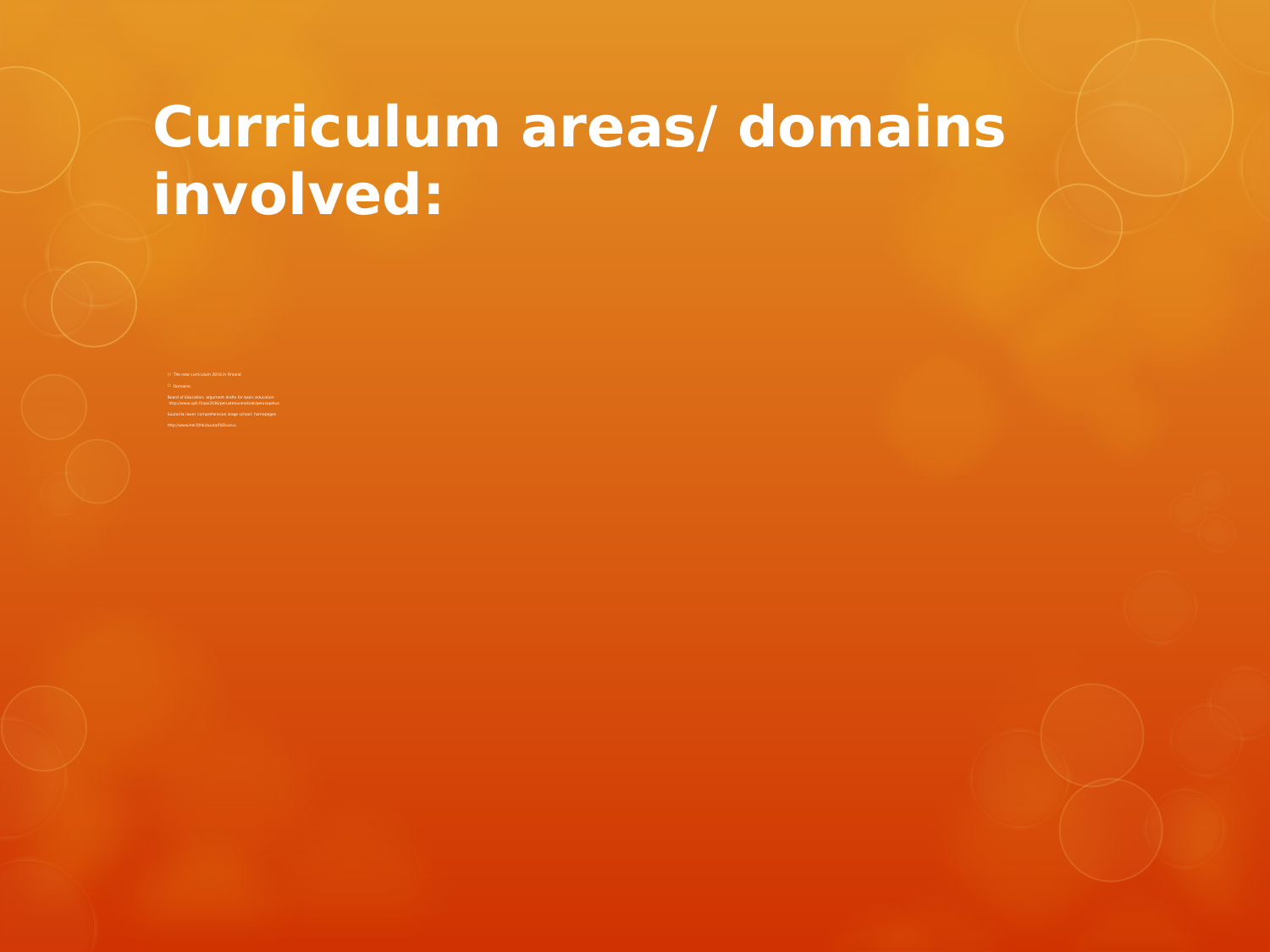

# Curriculum areas/ domains involved:

The new curriculum 2016 in Finland

Domains:

Board of Education: argument drafts for basic education
 http://www.oph.fi/ops2016/perusteluonnokset/perusopetus

Suutarila lower comprehensive stage school: homepages

http://www.hel.fi/hki/suuta/fi/Etusivu